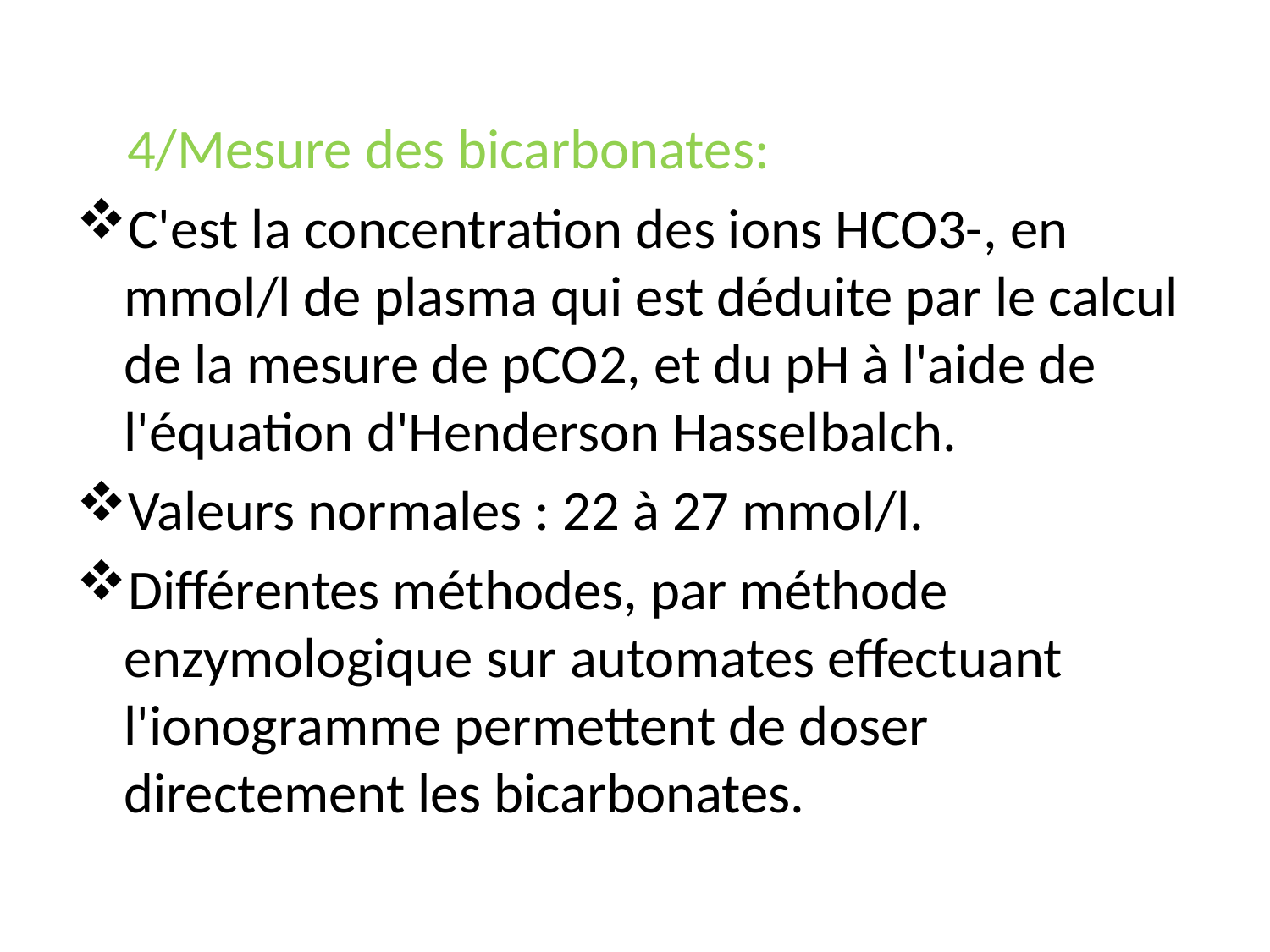

4/Mesure des bicarbonates:
C'est la concentration des ions HCO3-, en mmol/l de plasma qui est déduite par le calcul de la mesure de pCO2, et du pH à l'aide de l'équation d'Henderson Hasselbalch.
Valeurs normales : 22 à 27 mmol/l.
Différentes méthodes, par méthode enzymologique sur automates effectuant l'ionogramme permettent de doser directement les bicarbonates.